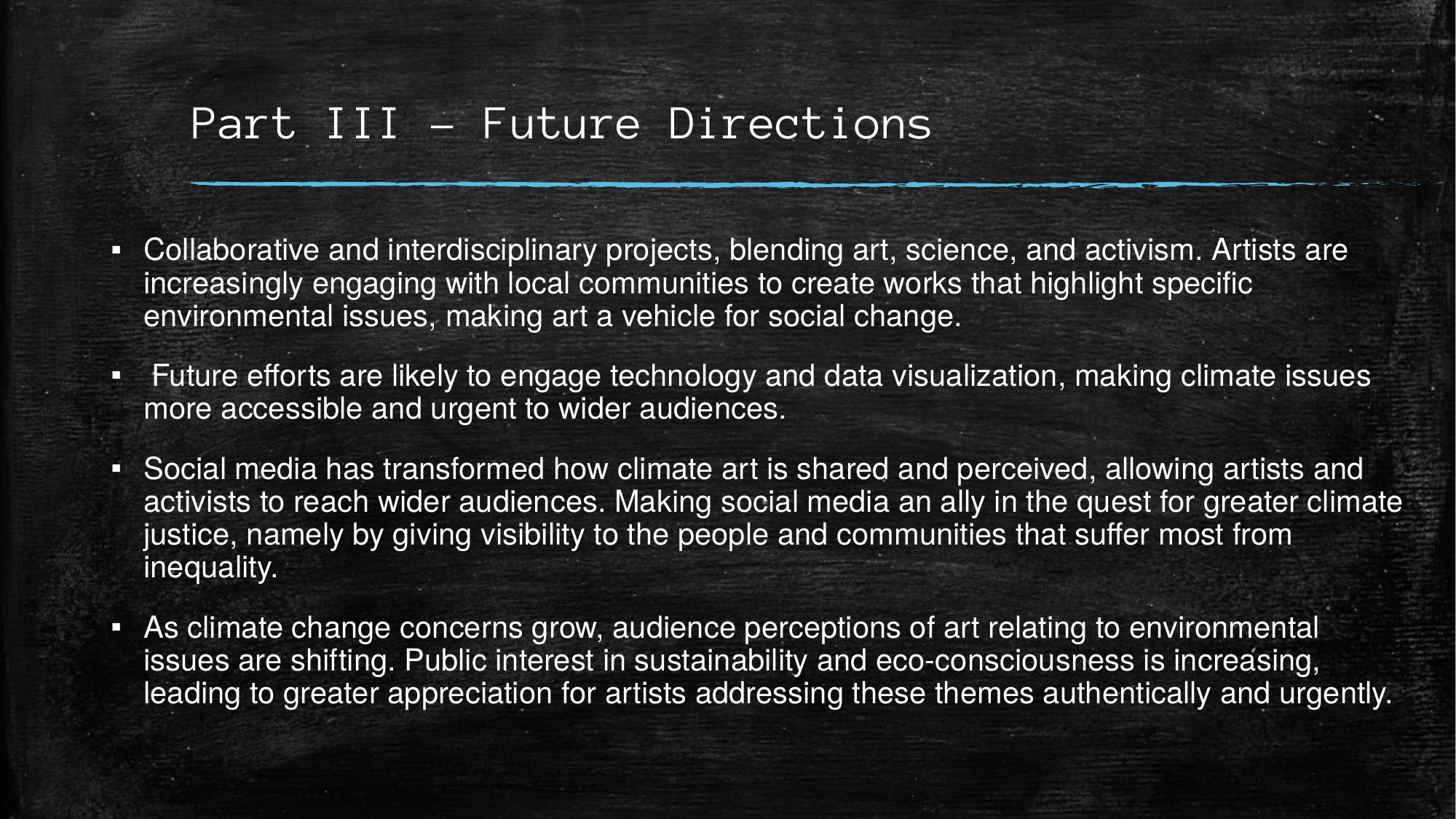

# Part III – Future Directions
Collaborative and interdisciplinary projects, blending art, science, and activism. Artists are increasingly engaging with local communities to create works that highlight specific environmental issues, making art a vehicle for social change.
 Future efforts are likely to engage technology and data visualization, making climate issues more accessible and urgent to wider audiences.
Social media has transformed how climate art is shared and perceived, allowing artists and activists to reach wider audiences. Making social media an ally in the quest for greater climate justice, namely by giving visibility to the people and communities that suffer most from inequality.
As climate change concerns grow, audience perceptions of art relating to environmental issues are shifting. Public interest in sustainability and eco-consciousness is increasing, leading to greater appreciation for artists addressing these themes authentically and urgently.